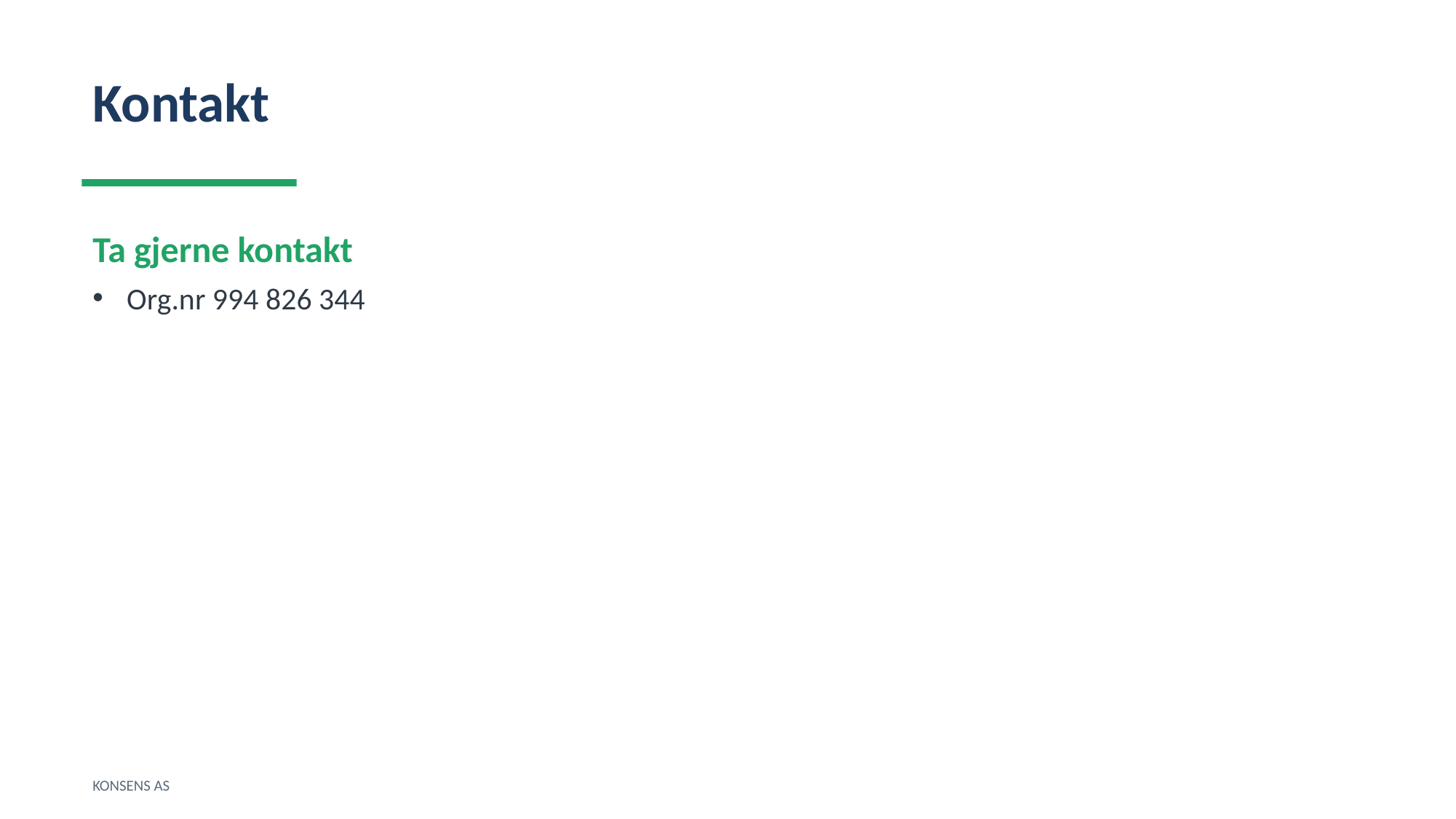

Kontakt

Ta gjerne kontakt
Org.nr 994 826 344
KONSENS AS